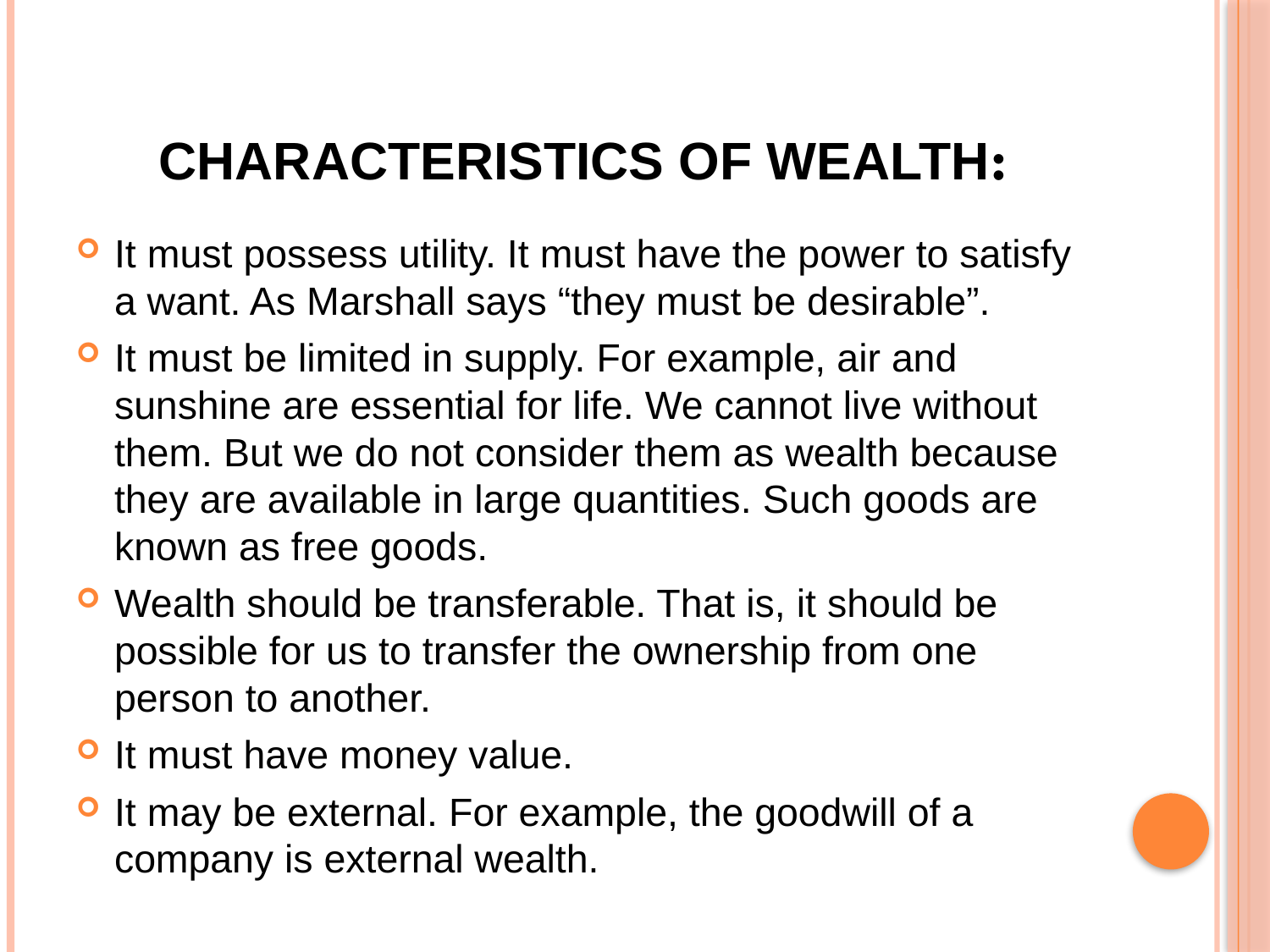

# Characteristics of Wealth:
It must possess utility. It must have the power to satisfy a want. As Marshall says “they must be desirable”.
It must be limited in supply. For example, air and sunshine are essential for life. We cannot live without them. But we do not consider them as wealth because they are available in large quantities. Such goods are known as free goods.
Wealth should be transferable. That is, it should be possible for us to transfer the ownership from one person to another.
It must have money value.
It may be external. For example, the goodwill of a company is external wealth.